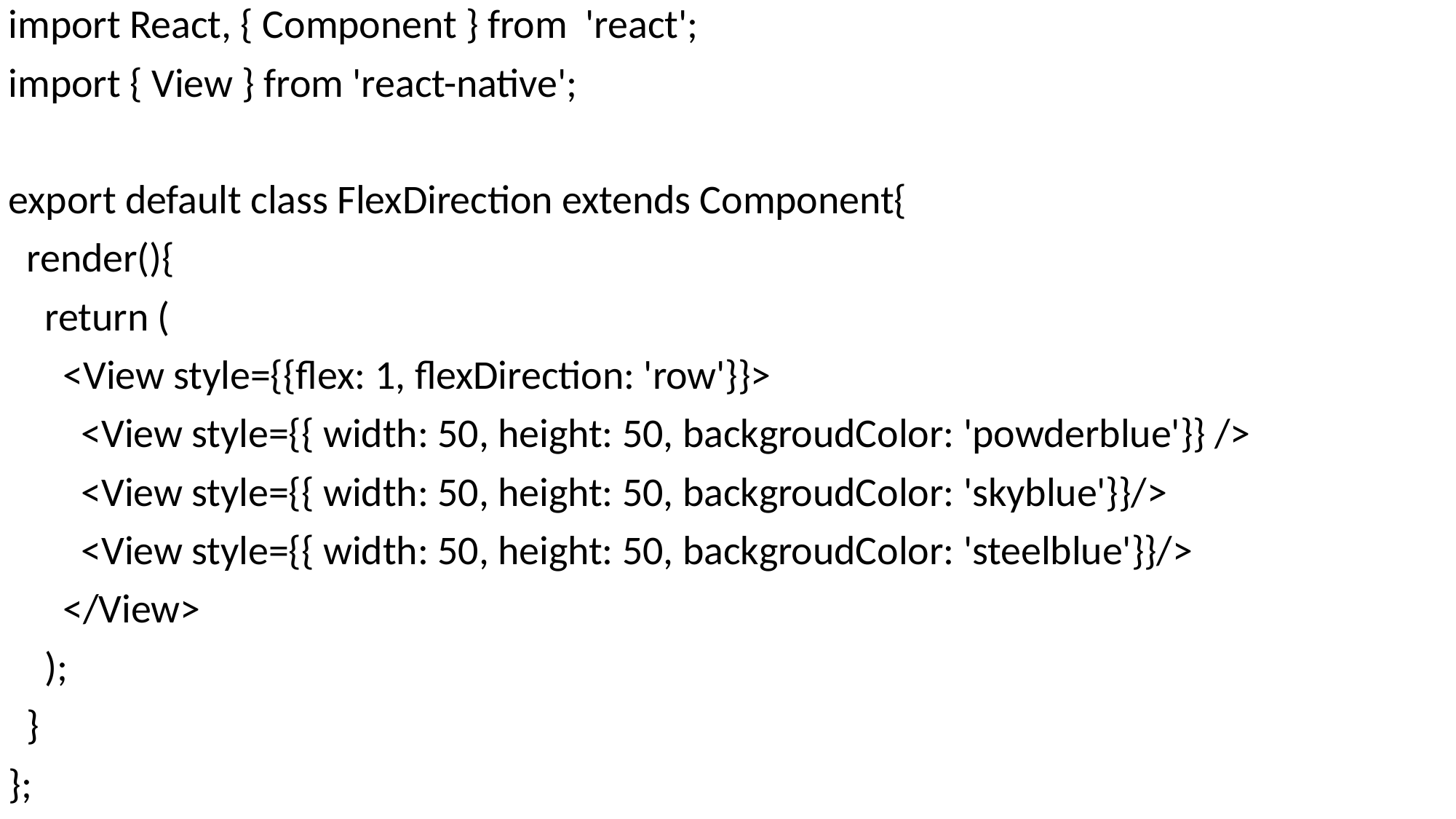

import React, { Component } from  'react';
import { View } from 'react-native';

export default class FlexDirection extends Component{
  render(){
    return (
      <View style={{flex: 1, flexDirection: 'row'}}>
        <View style={{ width: 50, height: 50, backgroudColor: 'powderblue'}} />
        <View style={{ width: 50, height: 50, backgroudColor: 'skyblue'}}/>
        <View style={{ width: 50, height: 50, backgroudColor: 'steelblue'}}/>
      </View>
    );
  }
};